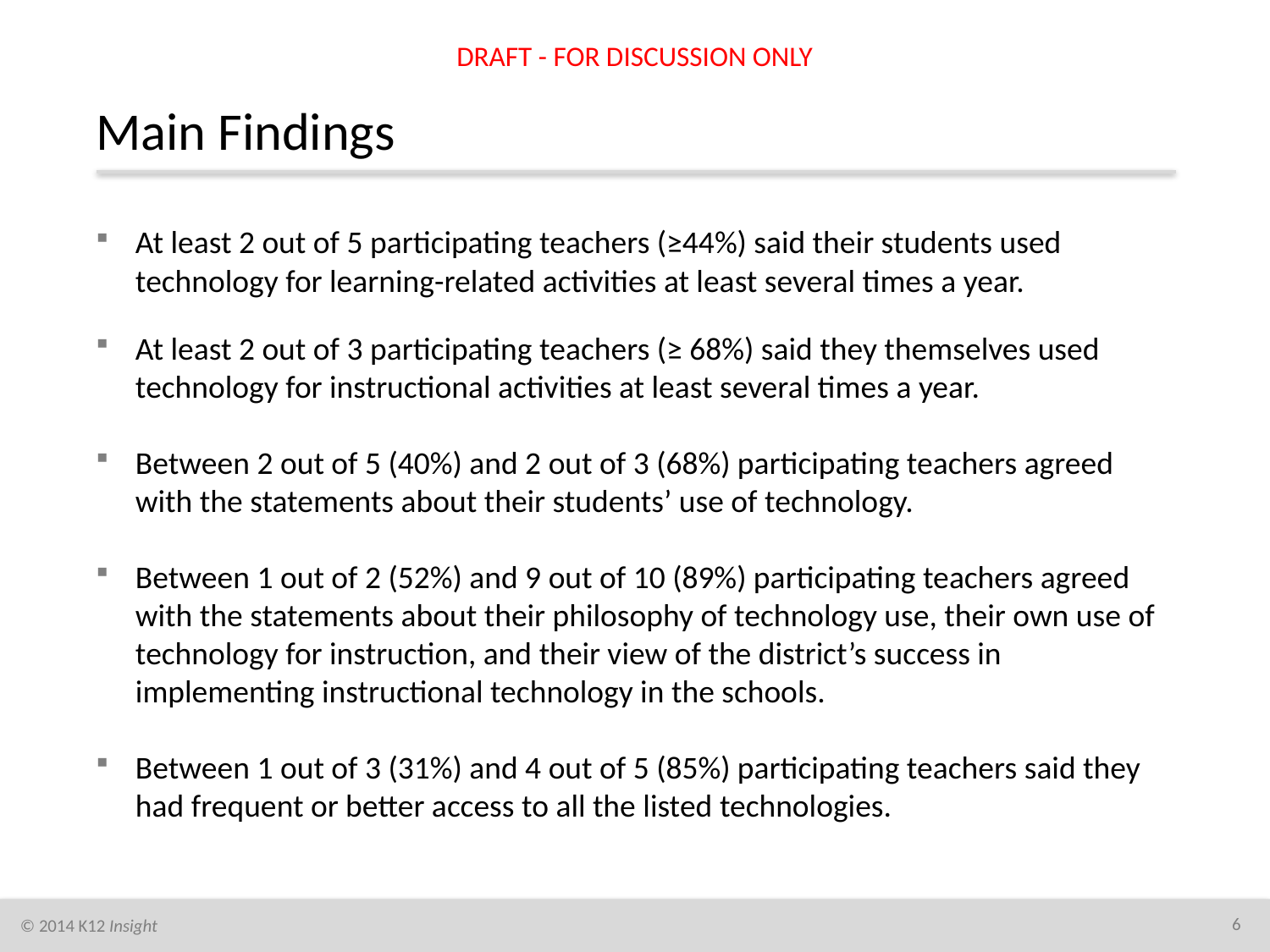

DRAFT - FOR DISCUSSION ONLY
# Main Findings
At least 2 out of 5 participating teachers (≥44%) said their students used technology for learning-related activities at least several times a year.

At least 2 out of 3 participating teachers (≥ 68%) said they themselves used technology for instructional activities at least several times a year.

Between 2 out of 5 (40%) and 2 out of 3 (68%) participating teachers agreed with the statements about their students’ use of technology.

Between 1 out of 2 (52%) and 9 out of 10 (89%) participating teachers agreed with the statements about their philosophy of technology use, their own use of technology for instruction, and their view of the district’s success in implementing instructional technology in the schools.

Between 1 out of 3 (31%) and 4 out of 5 (85%) participating teachers said they had frequent or better access to all the listed technologies.
6